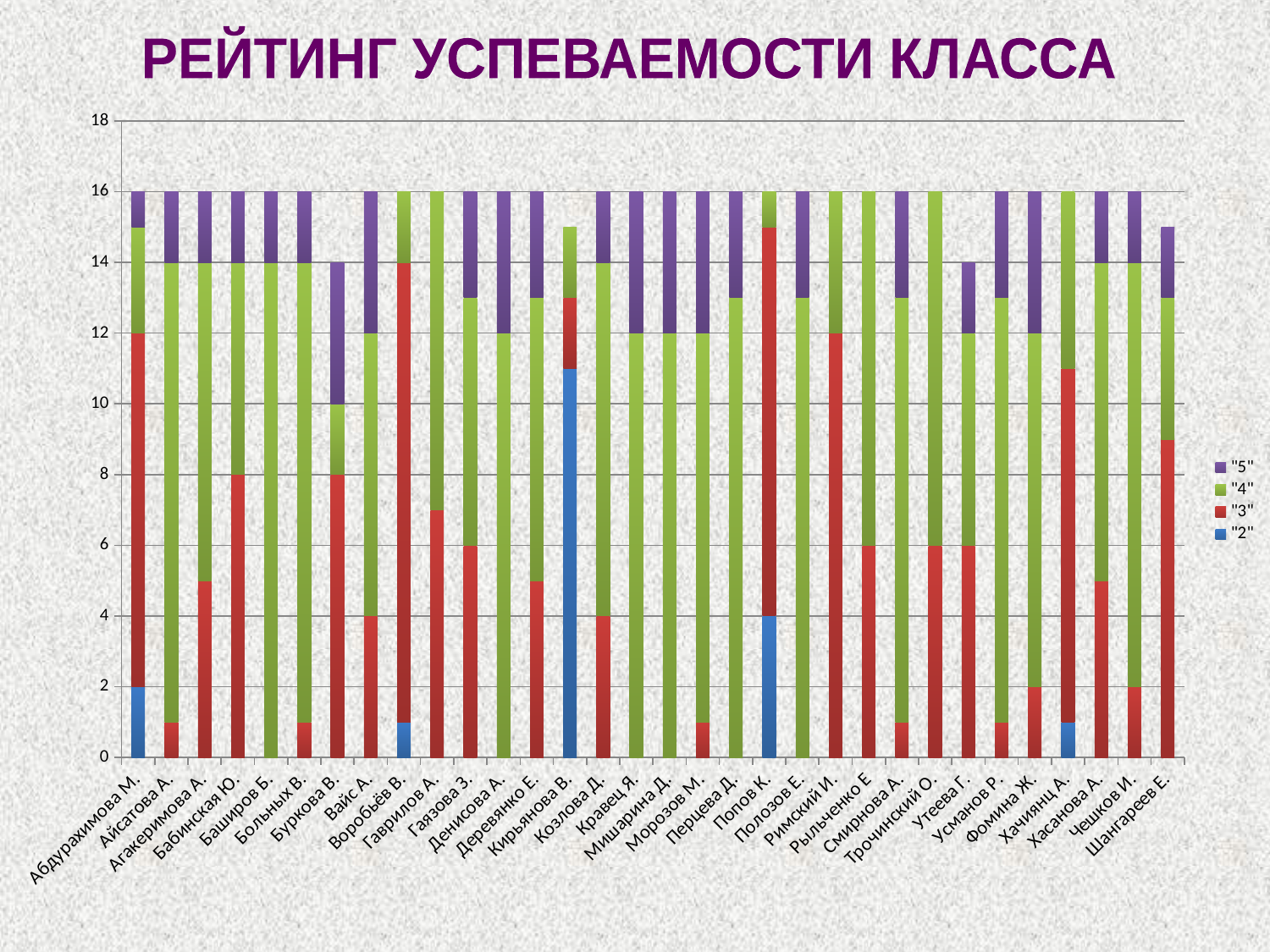

РЕЙТИНГ УСПЕВАЕМОСТИ КЛАССА

### Chart

| Category | "2" | "3" | "4" | "5" |
|---|---|---|---|---|
| Абдурахимова М. | 2.0 | 10.0 | 3.0 | 1.0 |
| Айсатова А. | None | 1.0 | 13.0 | 2.0 |
| Агакеримова А. | None | 5.0 | 9.0 | 2.0 |
| Бабинская Ю. | None | 8.0 | 6.0 | 2.0 |
| Баширов Б. | None | None | 14.0 | 2.0 |
| Больных В. | None | 1.0 | 13.0 | 2.0 |
| Буркова В. | None | 8.0 | 2.0 | 4.0 |
| Вайс А. | None | 4.0 | 8.0 | 4.0 |
| Воробьёв В. | 1.0 | 13.0 | 2.0 | None |
| Гаврилов А. | None | 7.0 | 9.0 | None |
| Гаязова З. | None | 6.0 | 7.0 | 3.0 |
| Денисова А. | None | None | 12.0 | 4.0 |
| Деревянко Е. | None | 5.0 | 8.0 | 3.0 |
| Кирьянова В. | 11.0 | 2.0 | 2.0 | None |
| Козлова Д. | None | 4.0 | 10.0 | 2.0 |
| Кравец Я. | None | None | 12.0 | 4.0 |
| Мишарина Д. | None | None | 12.0 | 4.0 |
| Морозов М. | None | 1.0 | 11.0 | 4.0 |
| Перцева Д. | None | None | 13.0 | 3.0 |
| Попов К. | 4.0 | 11.0 | 1.0 | None |
| Полозов Е. | None | None | 13.0 | 3.0 |
| Римский И. | None | 12.0 | 4.0 | None |
| Рыльченко Е | None | 6.0 | 10.0 | None |
| Смирнова А. | None | 1.0 | 12.0 | 3.0 |
| Трочинский О. | None | 6.0 | 10.0 | None |
| Утеева Г. | None | 6.0 | 6.0 | 2.0 |
| Усманов Р. | None | 1.0 | 12.0 | 3.0 |
| Фомина Ж. | None | 2.0 | 10.0 | 4.0 |
| Хачиянц А. | 1.0 | 10.0 | 5.0 | None |
| Хасанова А. | None | 5.0 | 9.0 | 2.0 |
| Чешков И. | None | 2.0 | 12.0 | 2.0 |
| Шангареев Е. | None | 9.0 | 4.0 | 2.0 |